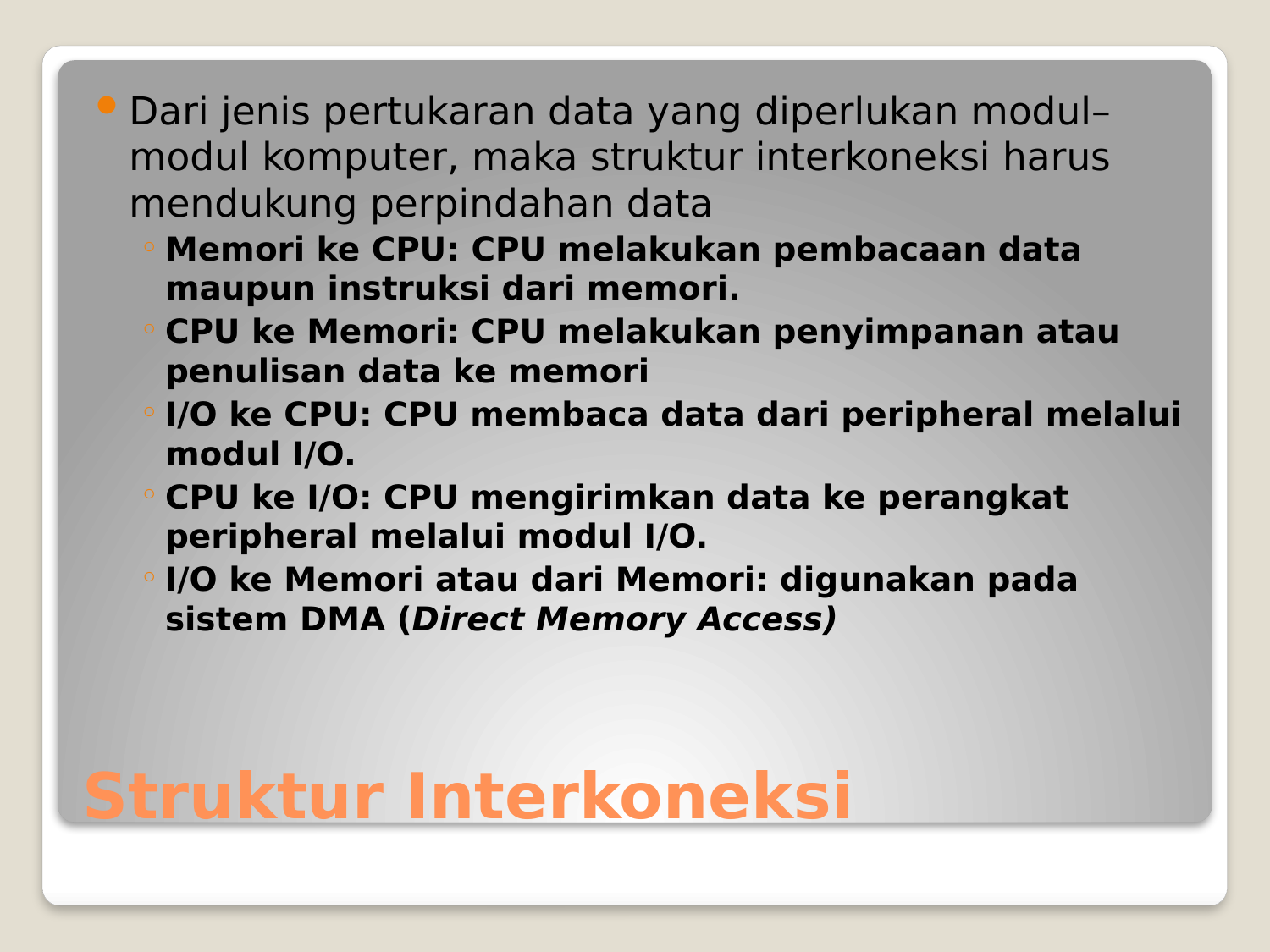

Dari jenis pertukaran data yang diperlukan modul–modul komputer, maka struktur interkoneksi harus mendukung perpindahan data
Memori ke CPU: CPU melakukan pembacaan data maupun instruksi dari memori.
CPU ke Memori: CPU melakukan penyimpanan atau penulisan data ke memori
I/O ke CPU: CPU membaca data dari peripheral melalui modul I/O.
CPU ke I/O: CPU mengirimkan data ke perangkat peripheral melalui modul I/O.
I/O ke Memori atau dari Memori: digunakan pada sistem DMA (Direct Memory Access)

# Struktur Interkoneksi